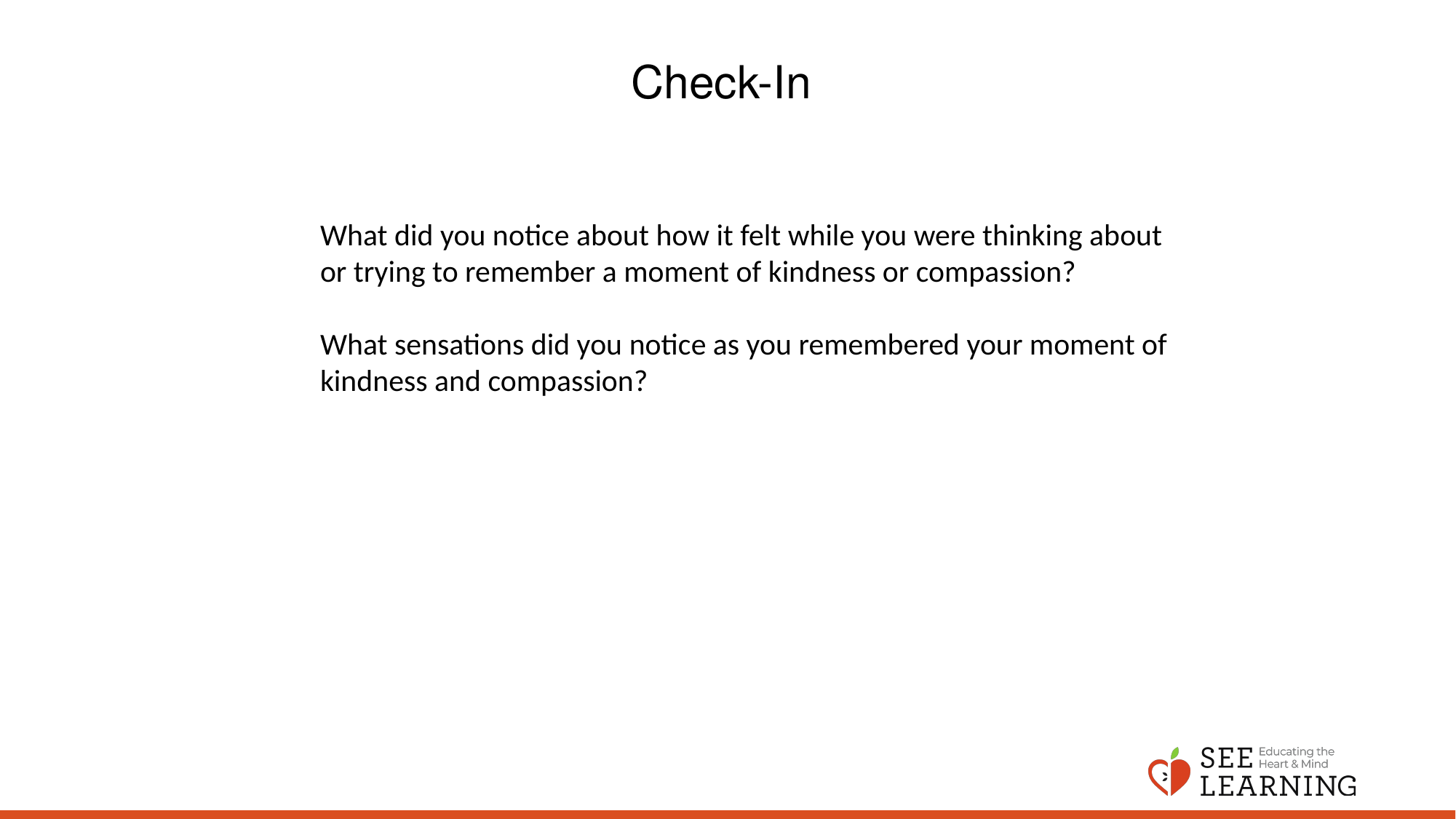

# Check-In
What did you notice about how it felt while you were thinking about or trying to remember a moment of kindness or compassion?

What sensations did you notice as you remembered your moment of kindness and compassion?